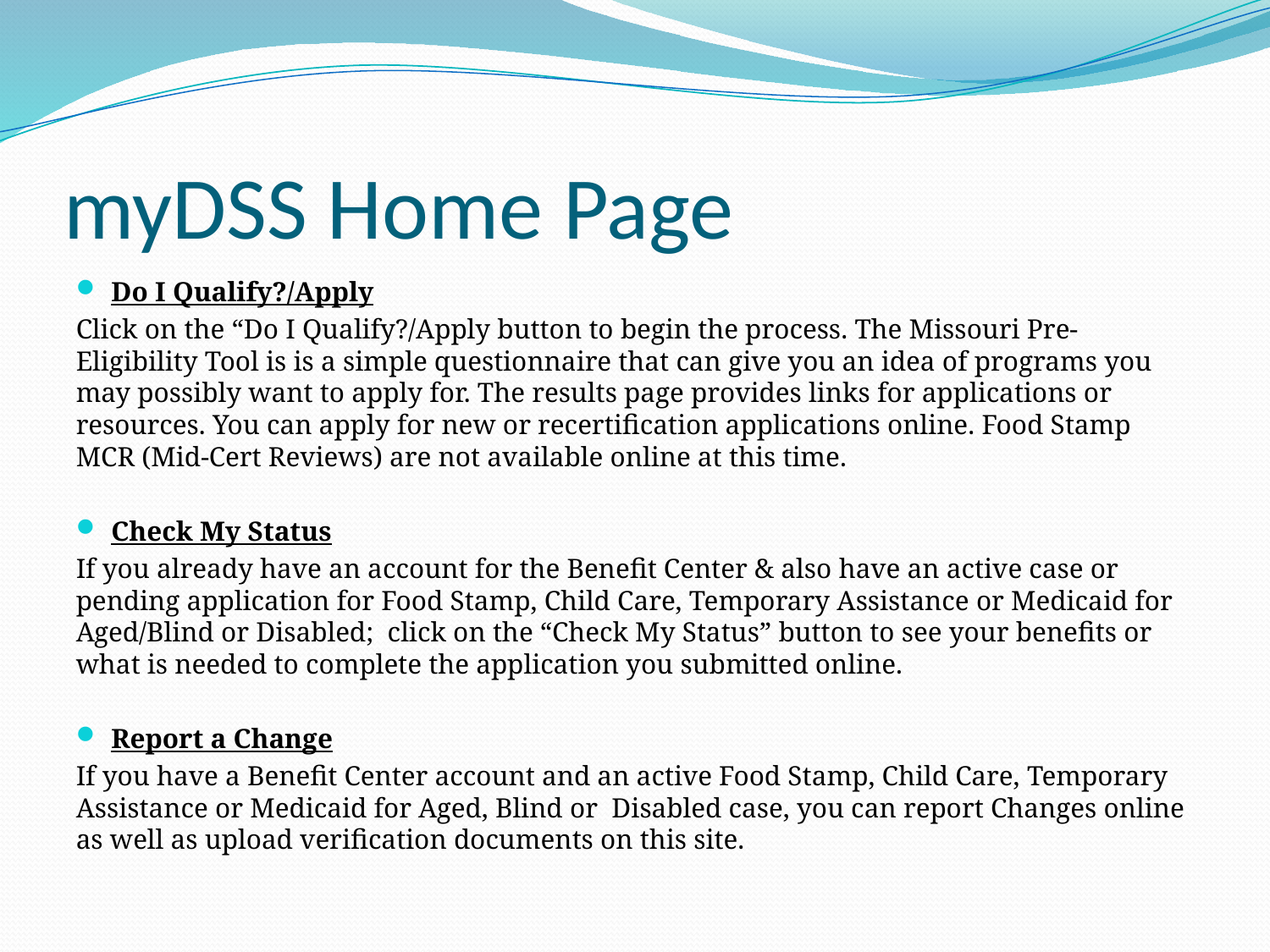

# myDSS Home Page
Do I Qualify?/Apply
Click on the “Do I Qualify?/Apply button to begin the process. The Missouri Pre-Eligibility Tool is is a simple questionnaire that can give you an idea of programs you may possibly want to apply for. The results page provides links for applications or resources. You can apply for new or recertification applications online. Food Stamp MCR (Mid-Cert Reviews) are not available online at this time.

Check My Status
If you already have an account for the Benefit Center & also have an active case or pending application for Food Stamp, Child Care, Temporary Assistance or Medicaid for Aged/Blind or Disabled;  click on the “Check My Status” button to see your benefits or what is needed to complete the application you submitted online.

Report a Change
If you have a Benefit Center account and an active Food Stamp, Child Care, Temporary Assistance or Medicaid for Aged, Blind or  Disabled case, you can report Changes online as well as upload verification documents on this site.